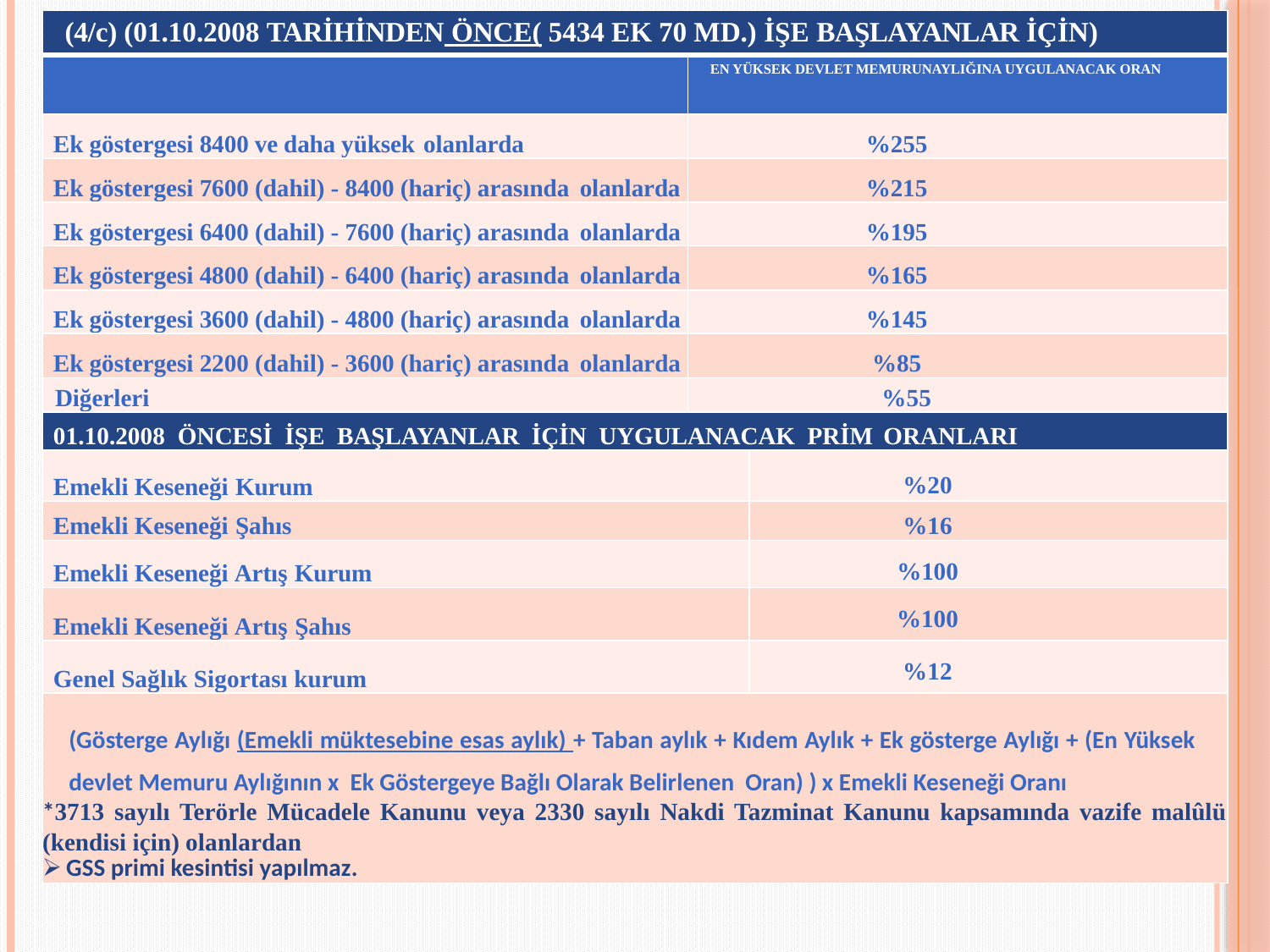

| (4/c) (01.10.2008 TARİHİNDEN ÖNCE( 5434 EK 70 MD.) İŞE BAŞLAYANLAR İÇİN) |  |  |
| --- | --- | --- |
|  | EN YÜKSEK DEVLET MEMURUNAYLIĞINA UYGULANACAK ORAN |  |
| Ek göstergesi 8400 ve daha yüksek olanlarda | %255 |  |
| Ek göstergesi 7600 (dahil) - 8400 (hariç) arasında olanlarda | %215 |  |
| Ek göstergesi 6400 (dahil) - 7600 (hariç) arasında olanlarda | %195 |  |
| Ek göstergesi 4800 (dahil) - 6400 (hariç) arasında olanlarda | %165 |  |
| Ek göstergesi 3600 (dahil) - 4800 (hariç) arasında olanlarda | %145 |  |
| Ek göstergesi 2200 (dahil) - 3600 (hariç) arasında olanlarda | %85 |  |
| Diğerleri | %55 |  |
| 01.10.2008 ÖNCESİ İŞE BAŞLAYANLAR İÇİN UYGULANACAK PRİM ORANLARI |  |  |
| Emekli Keseneği Kurum |  | %20 |
| Emekli Keseneği Şahıs |  | %16 |
| Emekli Keseneği Artış Kurum |  | %100 |
| Emekli Keseneği Artış Şahıs |  | %100 |
| Genel Sağlık Sigortası kurum |  | %12 |
| (Gösterge Aylığı (Emekli müktesebine esas aylık) + Taban aylık + Kıdem Aylık + Ek gösterge Aylığı + (En Yüksek devlet Memuru Aylığının x Ek Göstergeye Bağlı Olarak Belirlenen Oran) ) x Emekli Keseneği Oranı \*3713 sayılı Terörle Mücadele Kanunu veya 2330 sayılı Nakdi Tazminat Kanunu kapsamında vazife malûlü (kendisi için) olanlardan GSS primi kesintisi yapılmaz. |  |  |
KESİNTİLER / sgk (5434)